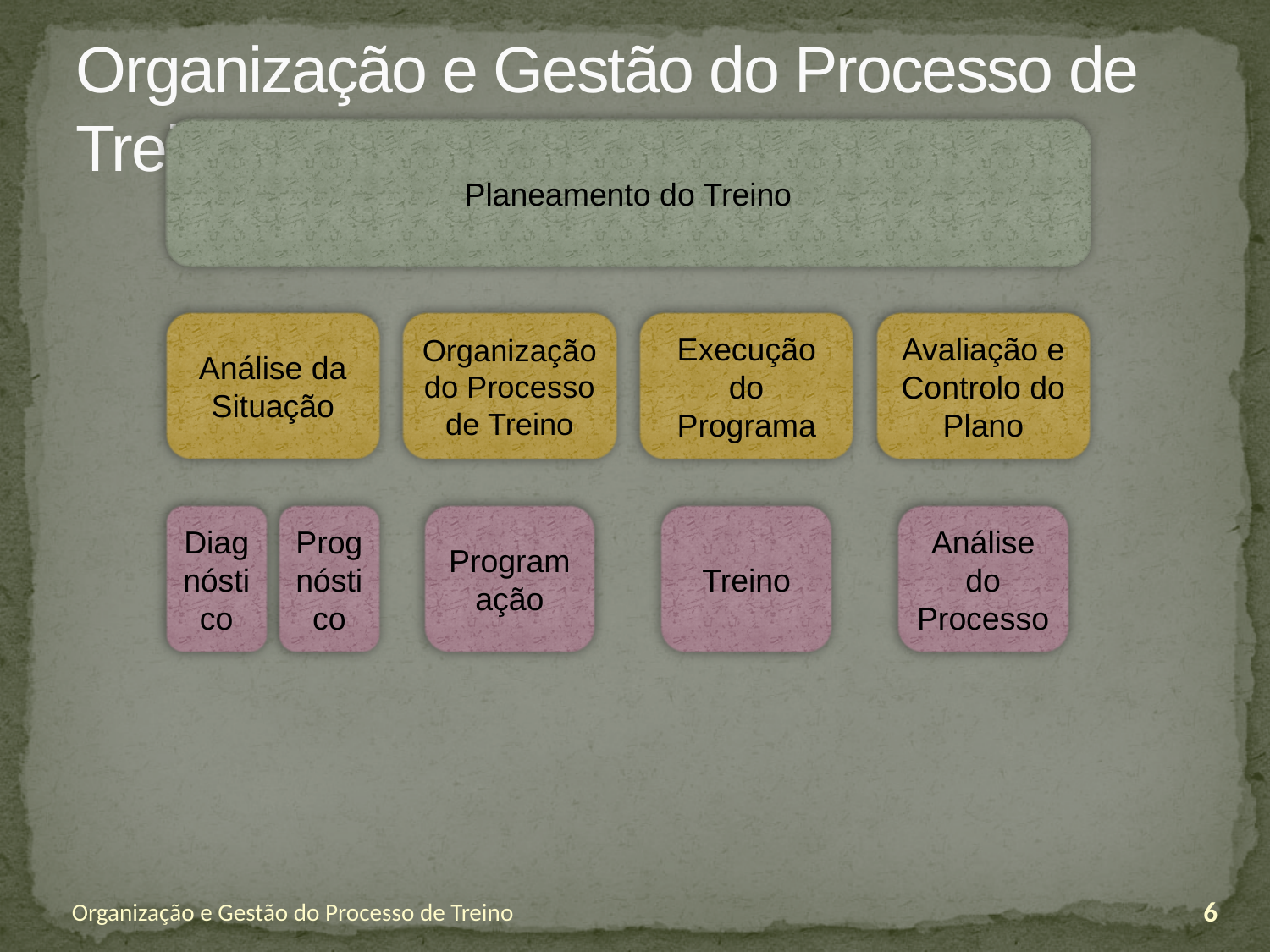

# Organização e Gestão do Processo de Treino
Planeamento do Treino
Análise da Situação
Organização do Processo de Treino
Execução do Programa
Avaliação e Controlo do Plano
Análise do Processo
Treino
Programação
Diagnóstico
Prognóstico
Organização e Gestão do Processo de Treino
6